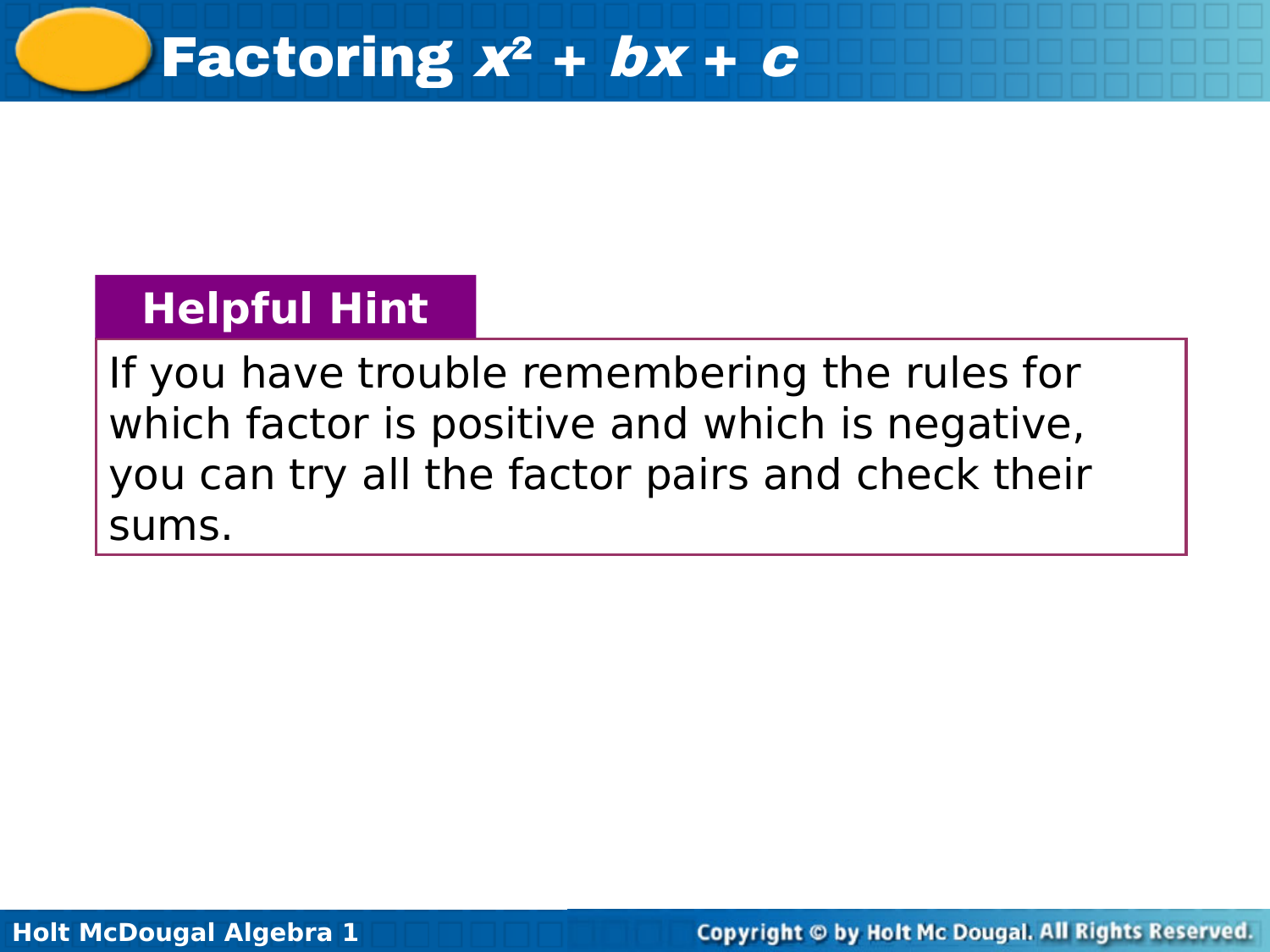

Helpful Hint
If you have trouble remembering the rules for which factor is positive and which is negative, you can try all the factor pairs and check their sums.